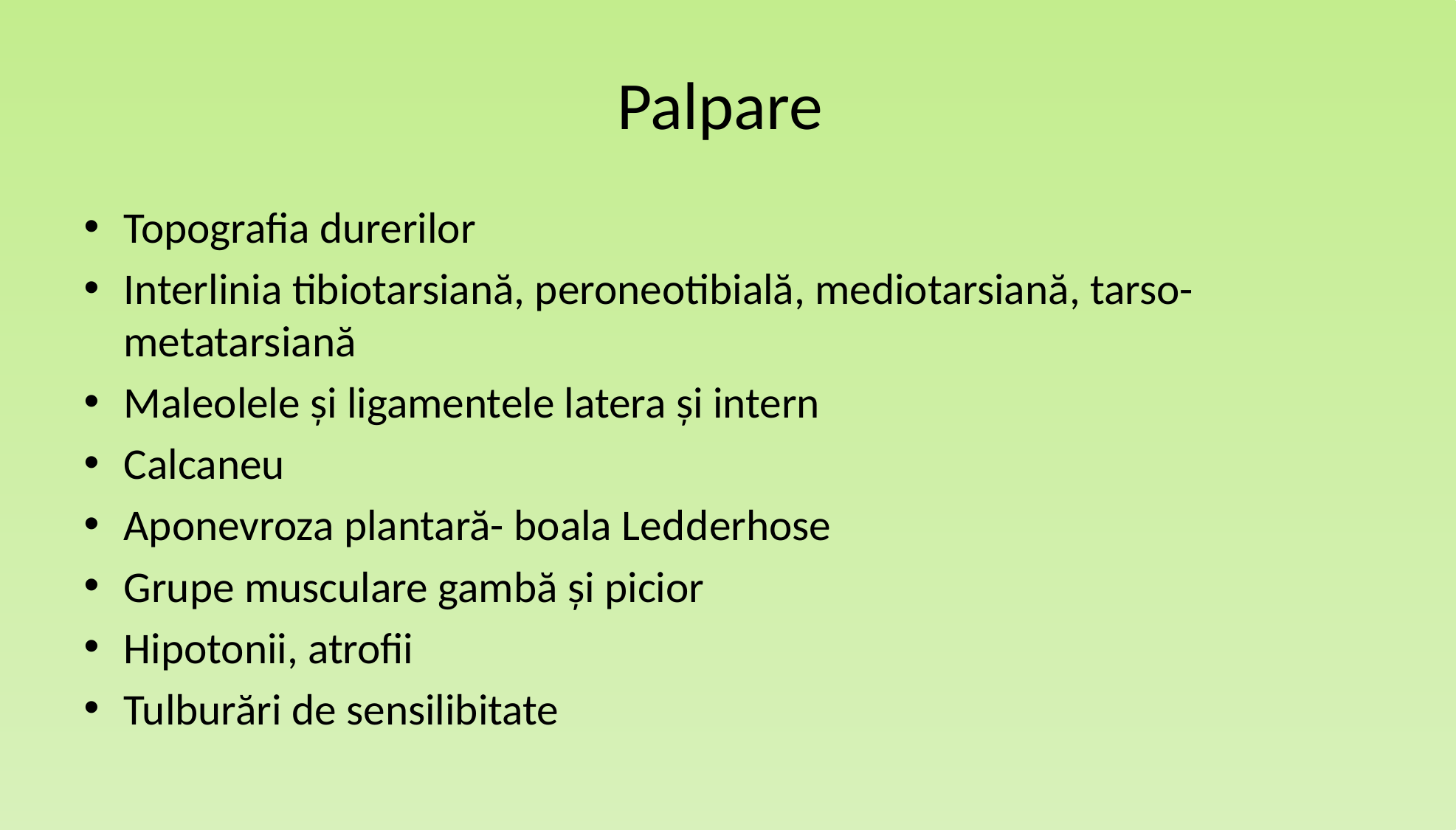

# Palpare
Topografia durerilor
Interlinia tibiotarsiană, peroneotibială, mediotarsiană, tarso-metatarsiană
Maleolele și ligamentele latera și intern
Calcaneu
Aponevroza plantară- boala Ledderhose
Grupe musculare gambă și picior
Hipotonii, atrofii
Tulburări de sensilibitate